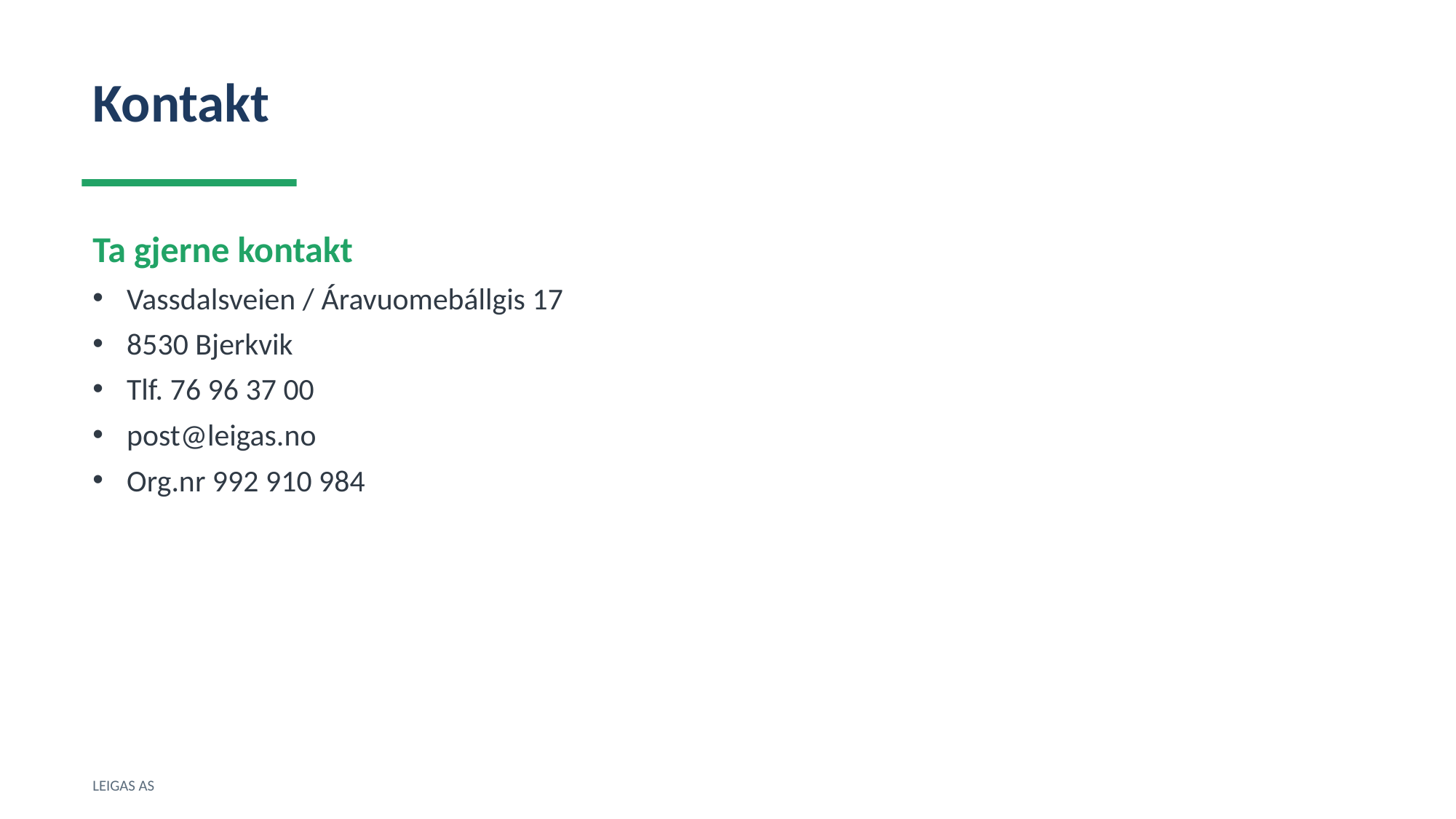

Kontakt

Ta gjerne kontakt
Vassdalsveien / Áravuomebállgis 17
8530 Bjerkvik
Tlf. 76 96 37 00
post@leigas.no
Org.nr 992 910 984
LEIGAS AS